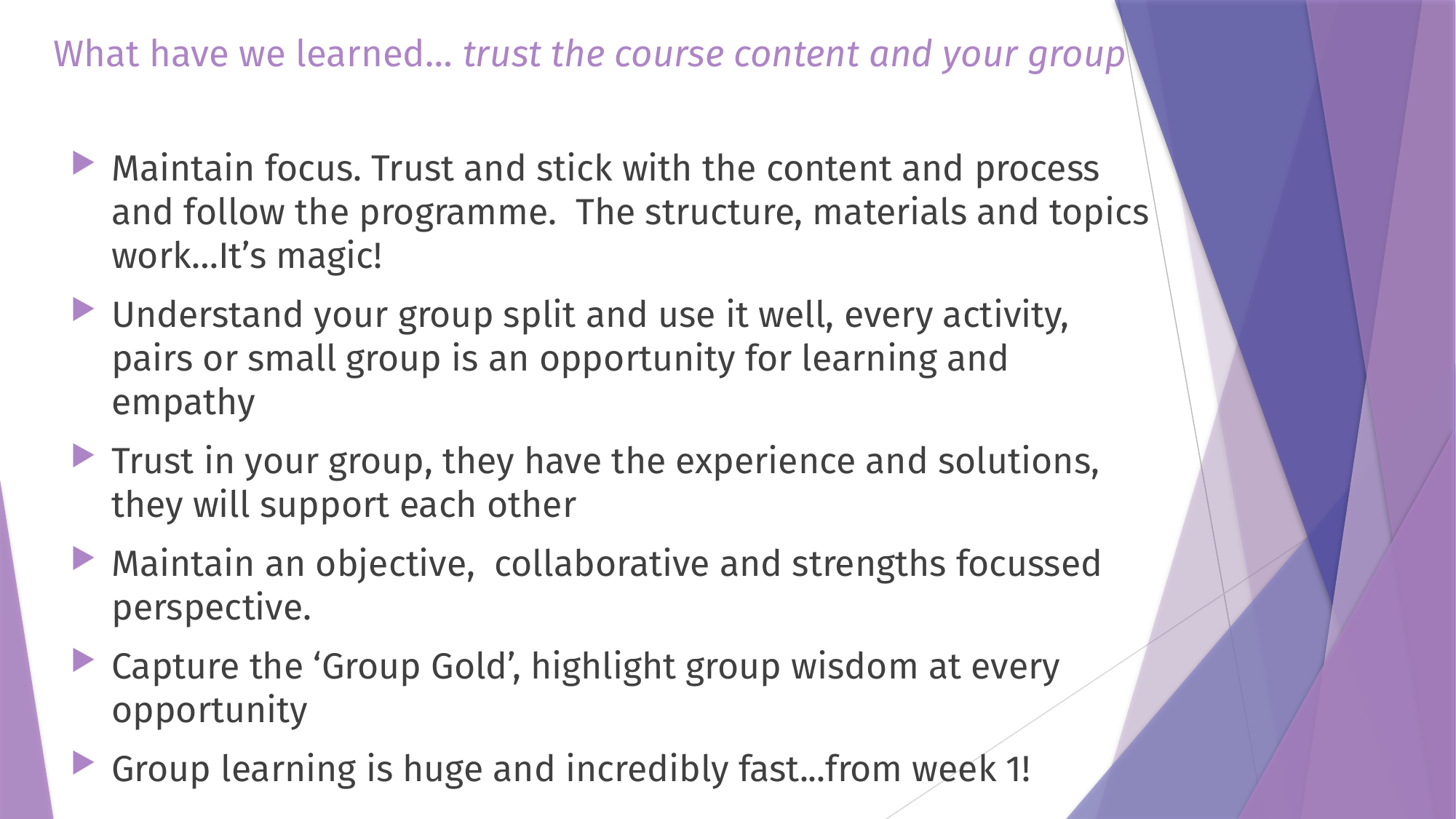

# What have we learned… trust the course content and your group
Maintain focus. Trust and stick with the content and process and follow the programme.  The structure, materials and topics work…It’s magic!
Understand your group split and use it well, every activity, pairs or small group is an opportunity for learning and empathy
Trust in your group, they have the experience and solutions, they will support each other
Maintain an objective,  collaborative and strengths focussed perspective.
Capture the ‘Group Gold’, highlight group wisdom at every opportunity
Group learning is huge and incredibly fast...from week 1!